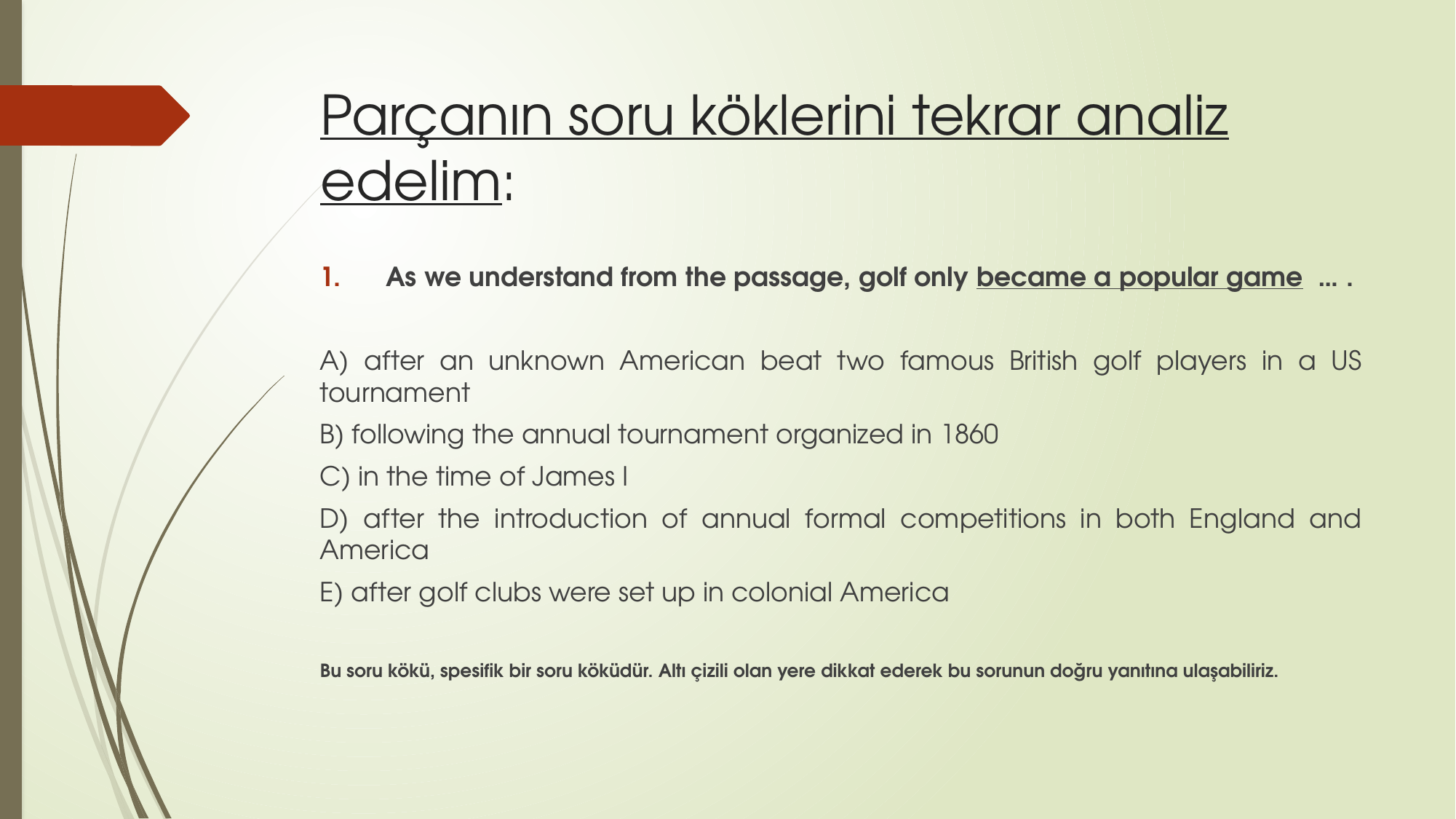

# Parçanın soru köklerini tekrar analiz edelim:
As we understand from the passage, golf only became a popular game  … .

A) after an unknown American beat two famous British golf players in a US tournament
B) following the annual tournament organized in 1860
C) in the time of James I
D) after the introduction of annual formal competitions in both England and America
E) after golf clubs were set up in colonial America

Bu soru kökü, spesifik bir soru köküdür. Altı çizili olan yere dikkat ederek bu sorunun doğru yanıtına ulaşabiliriz.